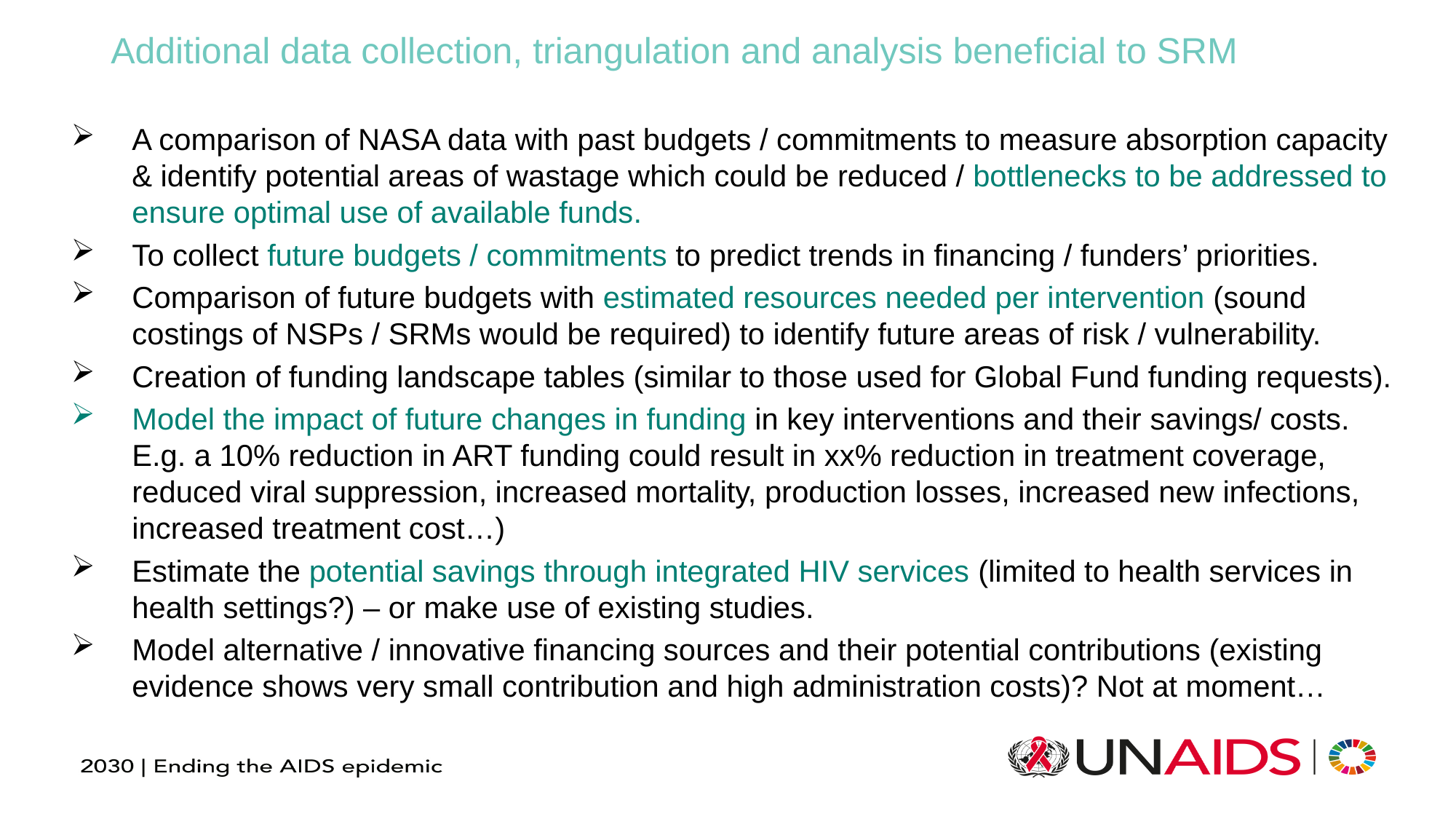

# Additional data collection, triangulation and analysis beneficial to SRM
A comparison of NASA data with past budgets / commitments to measure absorption capacity & identify potential areas of wastage which could be reduced / bottlenecks to be addressed to ensure optimal use of available funds.
To collect future budgets / commitments to predict trends in financing / funders’ priorities.
Comparison of future budgets with estimated resources needed per intervention (sound costings of NSPs / SRMs would be required) to identify future areas of risk / vulnerability.
Creation of funding landscape tables (similar to those used for Global Fund funding requests).
Model the impact of future changes in funding in key interventions and their savings/ costs. E.g. a 10% reduction in ART funding could result in xx% reduction in treatment coverage, reduced viral suppression, increased mortality, production losses, increased new infections, increased treatment cost…)
Estimate the potential savings through integrated HIV services (limited to health services in health settings?) – or make use of existing studies.
Model alternative / innovative financing sources and their potential contributions (existing evidence shows very small contribution and high administration costs)? Not at moment…